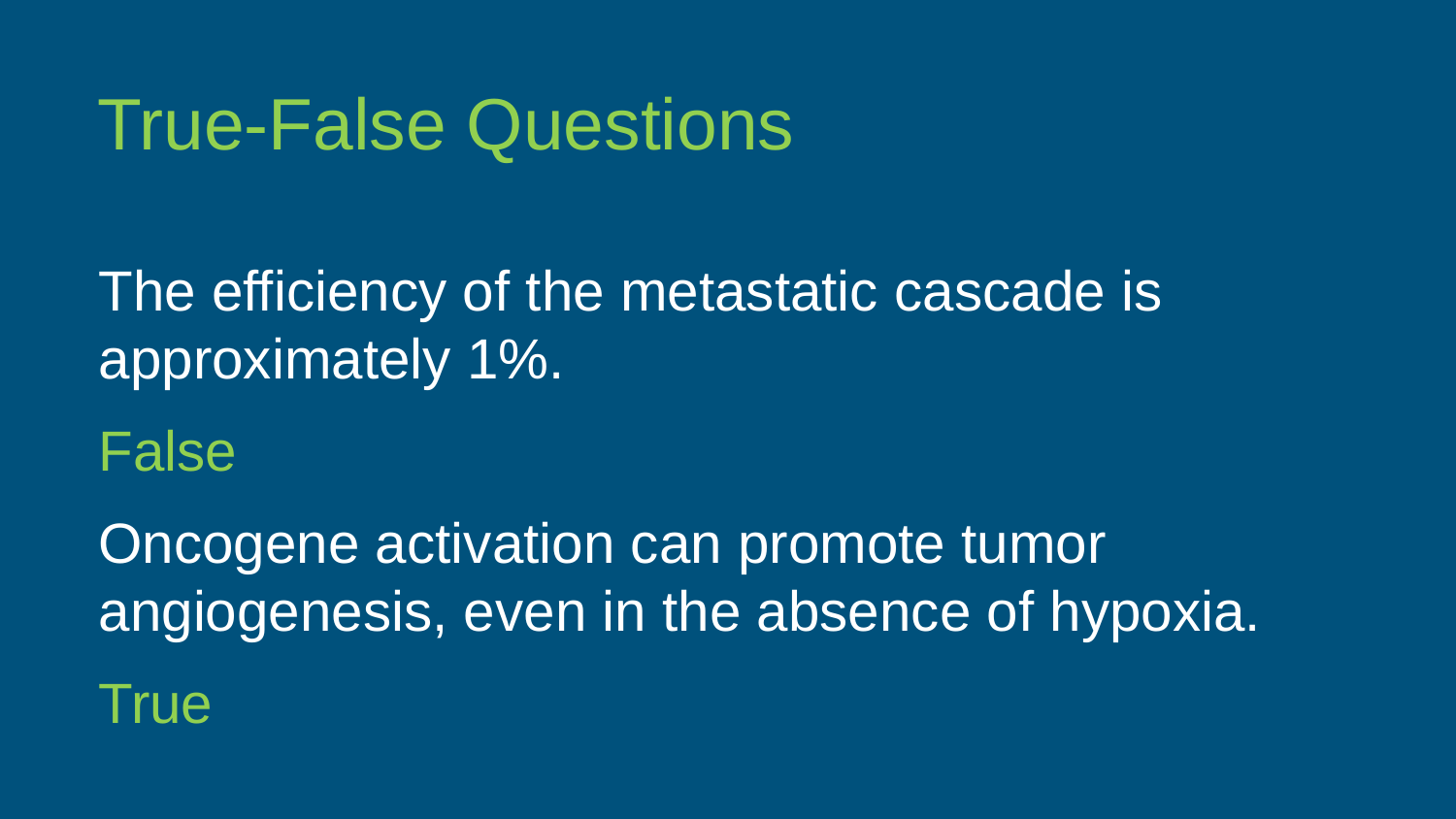

True-False Questions

The efficiency of the metastatic cascade is approximately 1%.
False
Oncogene activation can promote tumor angiogenesis, even in the absence of hypoxia.
True